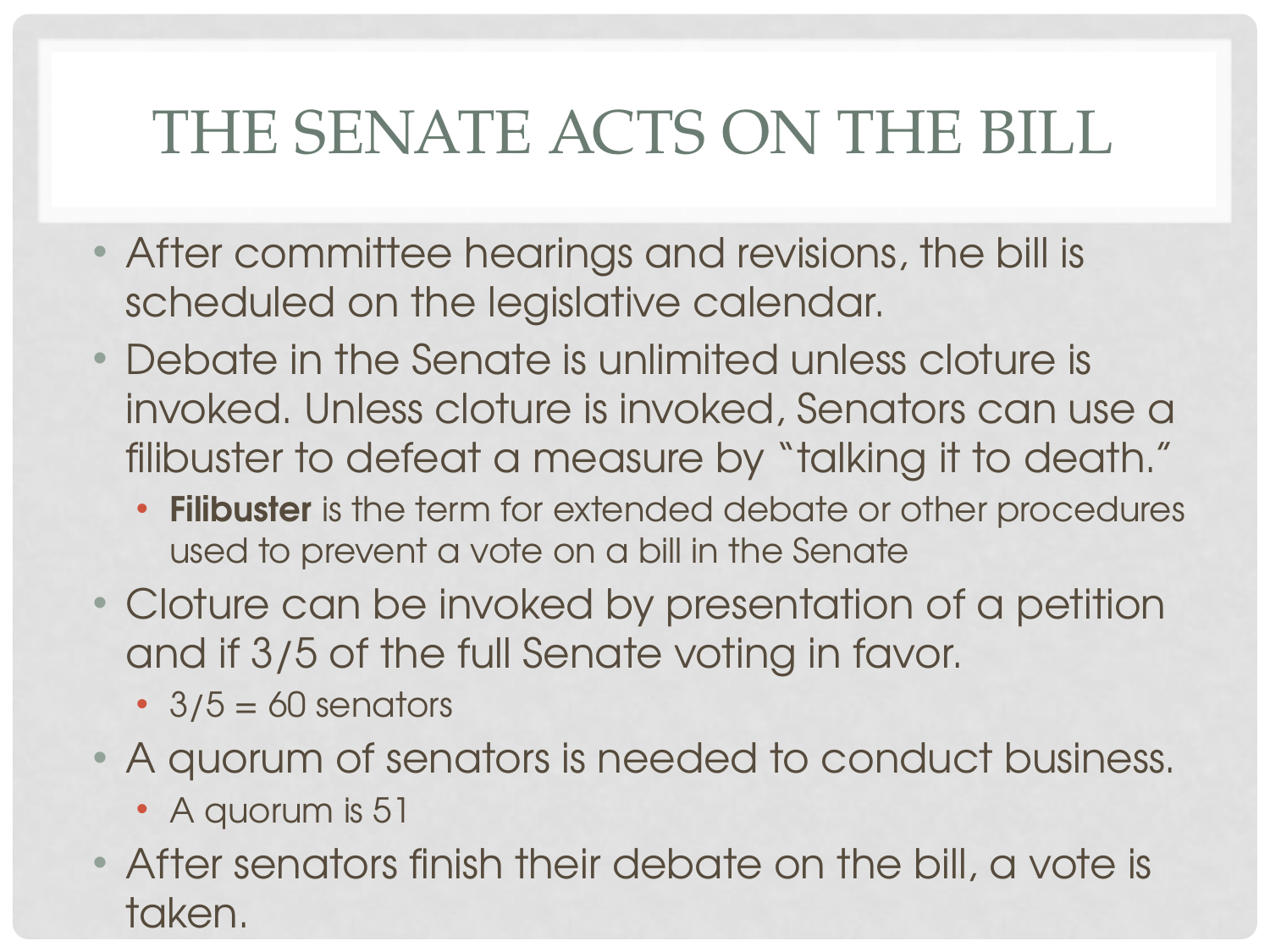

# The senate acts on the bill
After committee hearings and revisions, the bill is scheduled on the legislative calendar.
Debate in the Senate is unlimited unless cloture is invoked. Unless cloture is invoked, Senators can use a filibuster to defeat a measure by “talking it to death.”
Filibuster is the term for extended debate or other procedures used to prevent a vote on a bill in the Senate
Cloture can be invoked by presentation of a petition and if 3/5 of the full Senate voting in favor.
3/5 = 60 senators
A quorum of senators is needed to conduct business.
A quorum is 51
After senators finish their debate on the bill, a vote is taken.